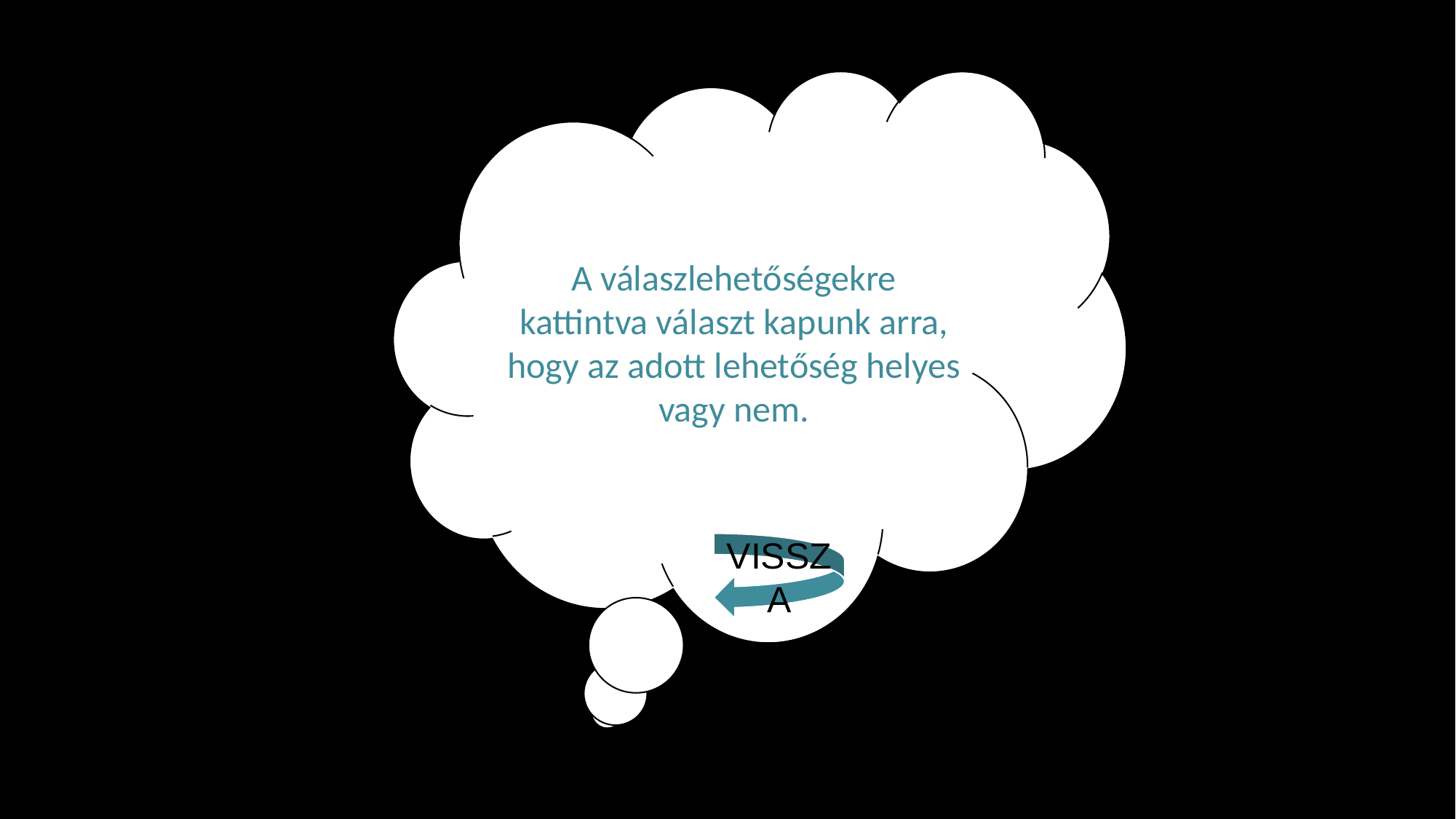

A válaszlehetőségekre kattintva választ kapunk arra, hogy az adott lehetőség helyes vagy nem.
VISSZA